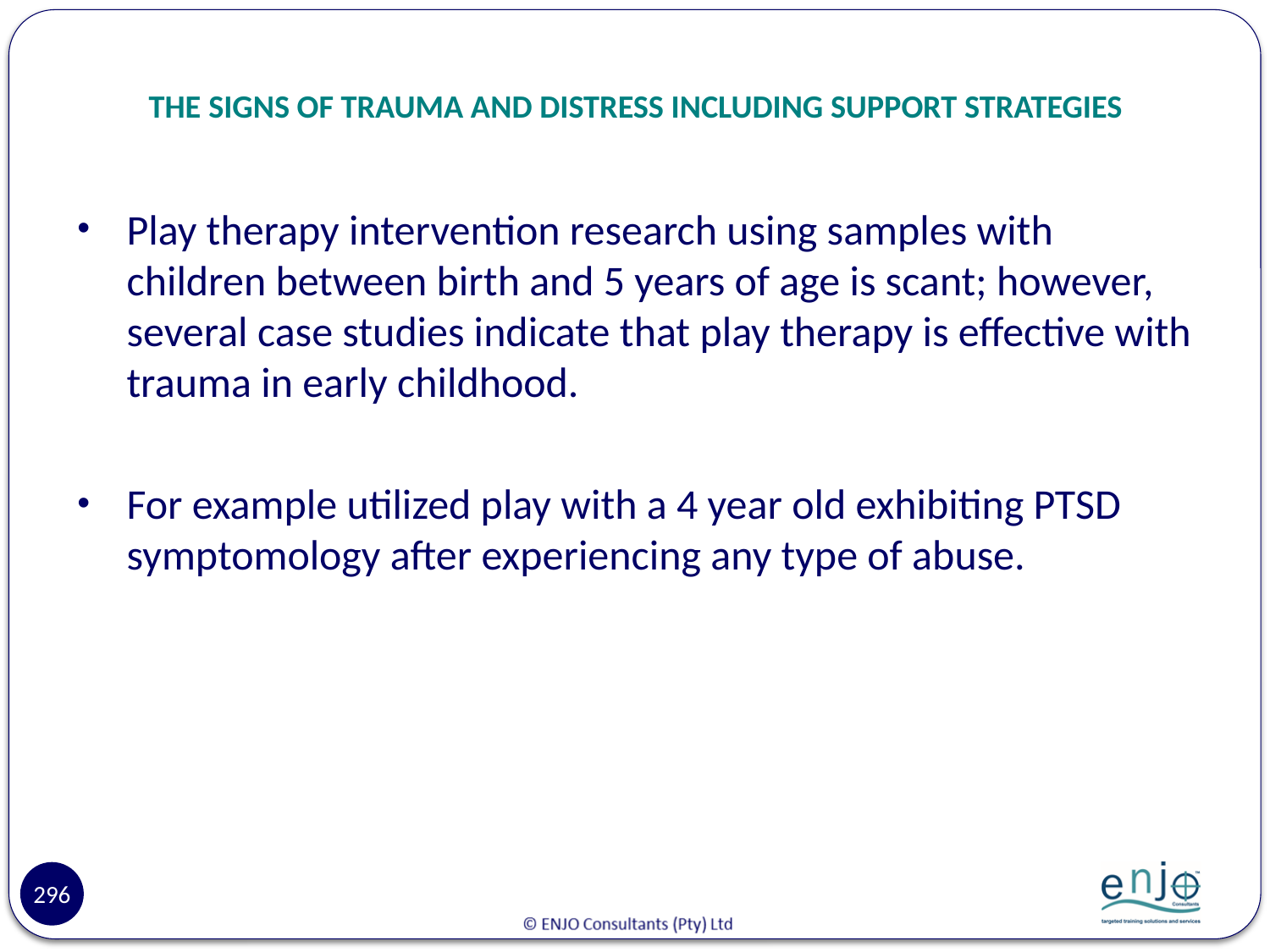

# THE SIGNS OF TRAUMA AND DISTRESS INCLUDING SUPPORT STRATEGIES
Play therapy intervention research using samples with children between birth and 5 years of age is scant; however, several case studies indicate that play therapy is effective with trauma in early childhood.

For example utilized play with a 4 year old exhibiting PTSD symptomology after experiencing any type of abuse.

296